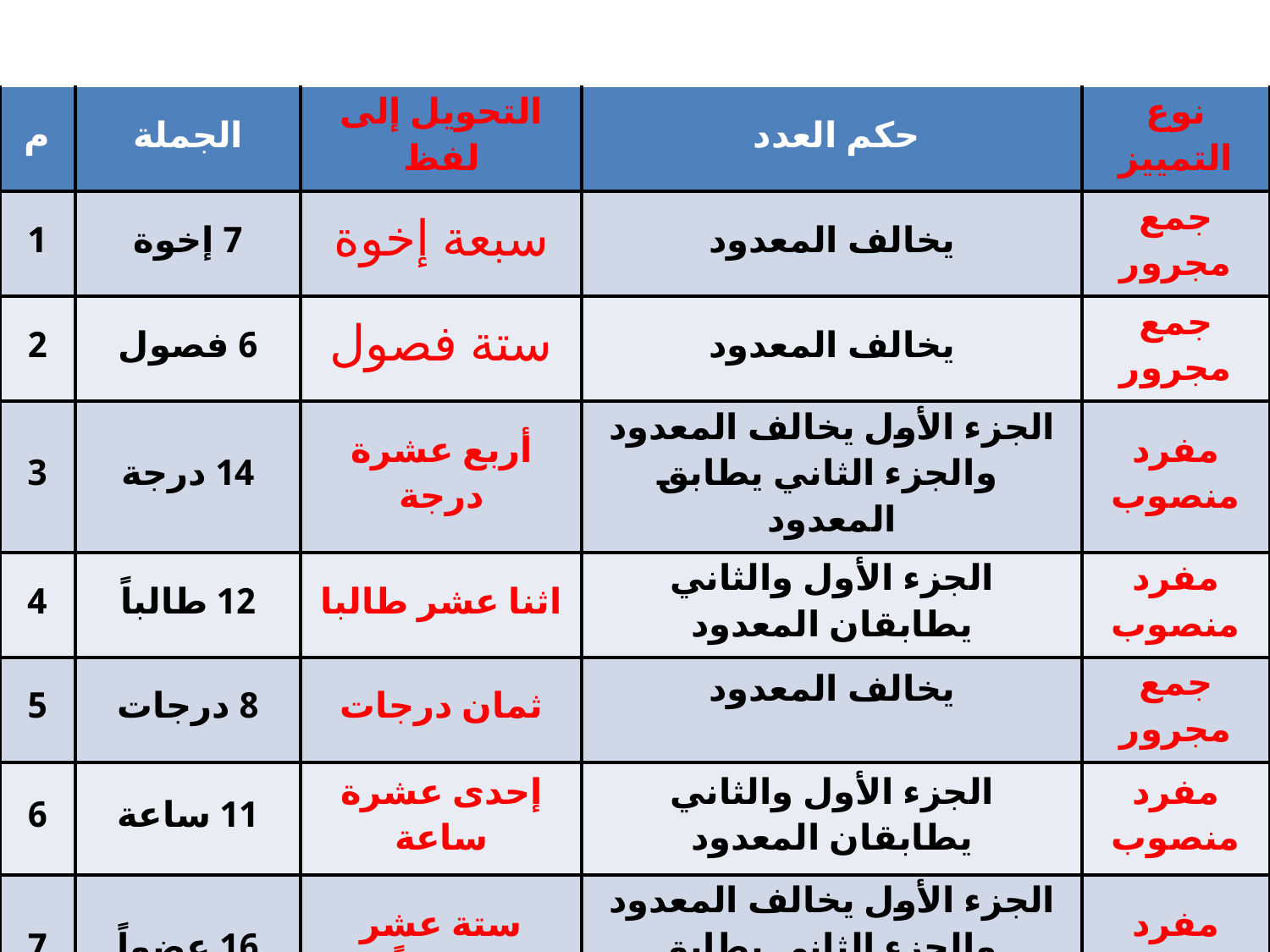

| م | الجملة | التحويل إلى لفظ | حكم العدد | نوع التمييز |
| --- | --- | --- | --- | --- |
| 1 | 7 إخوة | سبعة إخوة | يخالف المعدود | جمع مجرور |
| 2 | 6 فصول | ستة فصول | يخالف المعدود | جمع مجرور |
| 3 | 14 درجة | أربع عشرة درجة | الجزء الأول يخالف المعدود والجزء الثاني يطابق المعدود | مفرد منصوب |
| 4 | 12 طالباً | اثنا عشر طالبا | الجزء الأول والثاني يطابقان المعدود | مفرد منصوب |
| 5 | 8 درجات | ثمان درجات | يخالف المعدود | جمع مجرور |
| 6 | 11 ساعة | إحدى عشرة ساعة | الجزء الأول والثاني يطابقان المعدود | مفرد منصوب |
| 7 | 16 عضواً | ستة عشر عضواً | الجزء الأول يخالف المعدود والجزء الثاني يطابق المعدود | مفرد منصوب |
| 8 | 29 يوماً |  | الجزء الأول يخالف المعدود |  |